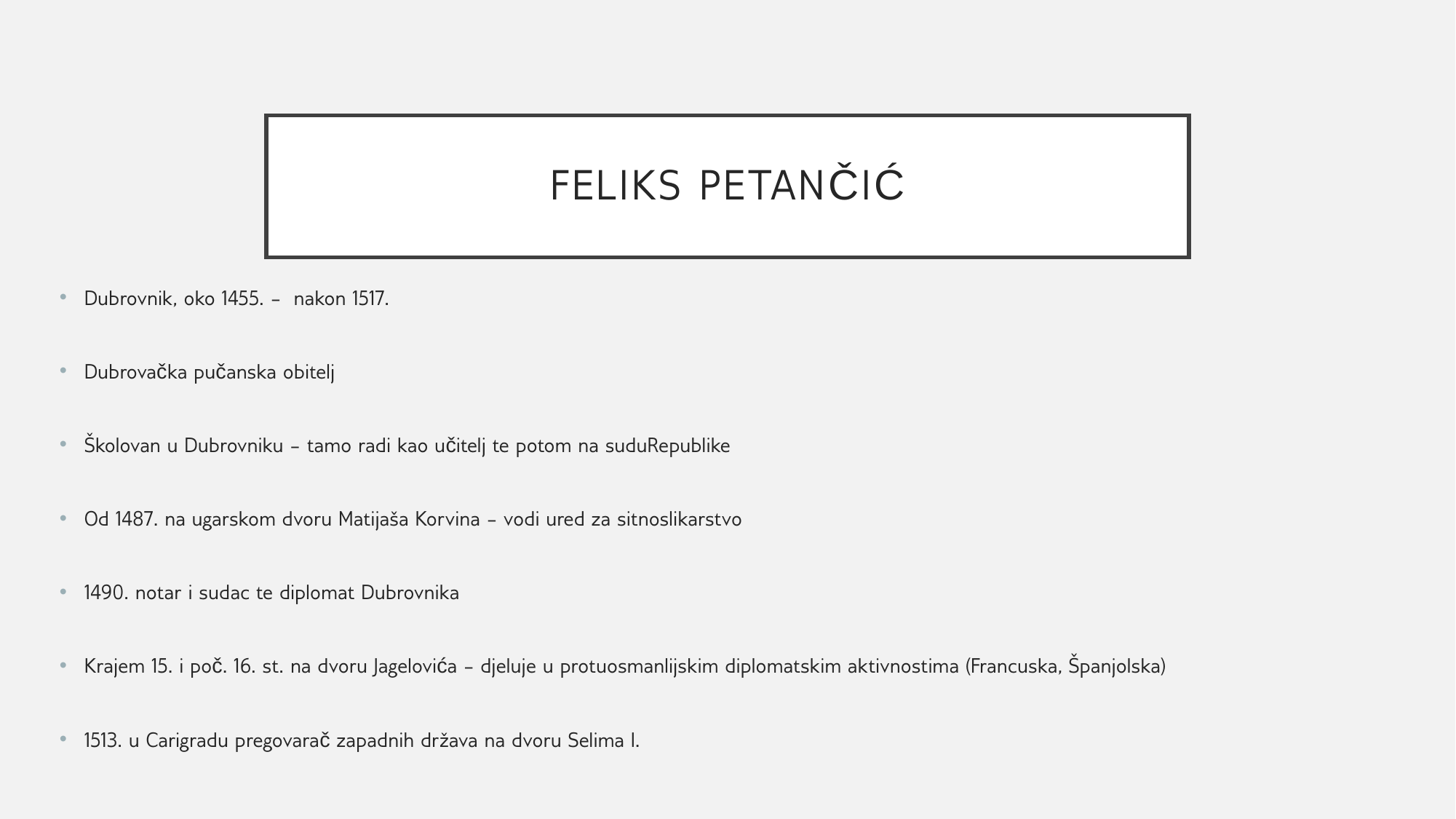

# Feliks petančić
Dubrovnik, oko 1455. –  nakon 1517.

Dubrovačka pučanska obitelj

Školovan u Dubrovniku – tamo radi kao učitelj te potom na suduRepublike

Od 1487. na ugarskom dvoru Matijaša Korvina – vodi ured za sitnoslikarstvo

1490. notar i sudac te diplomat Dubrovnika

Krajem 15. i poč. 16. st. na dvoru Jagelovića – djeluje u protuosmanlijskim diplomatskim aktivnostima (Francuska, Španjolska)

1513. u Carigradu pregovarač zapadnih država na dvoru Selima I.